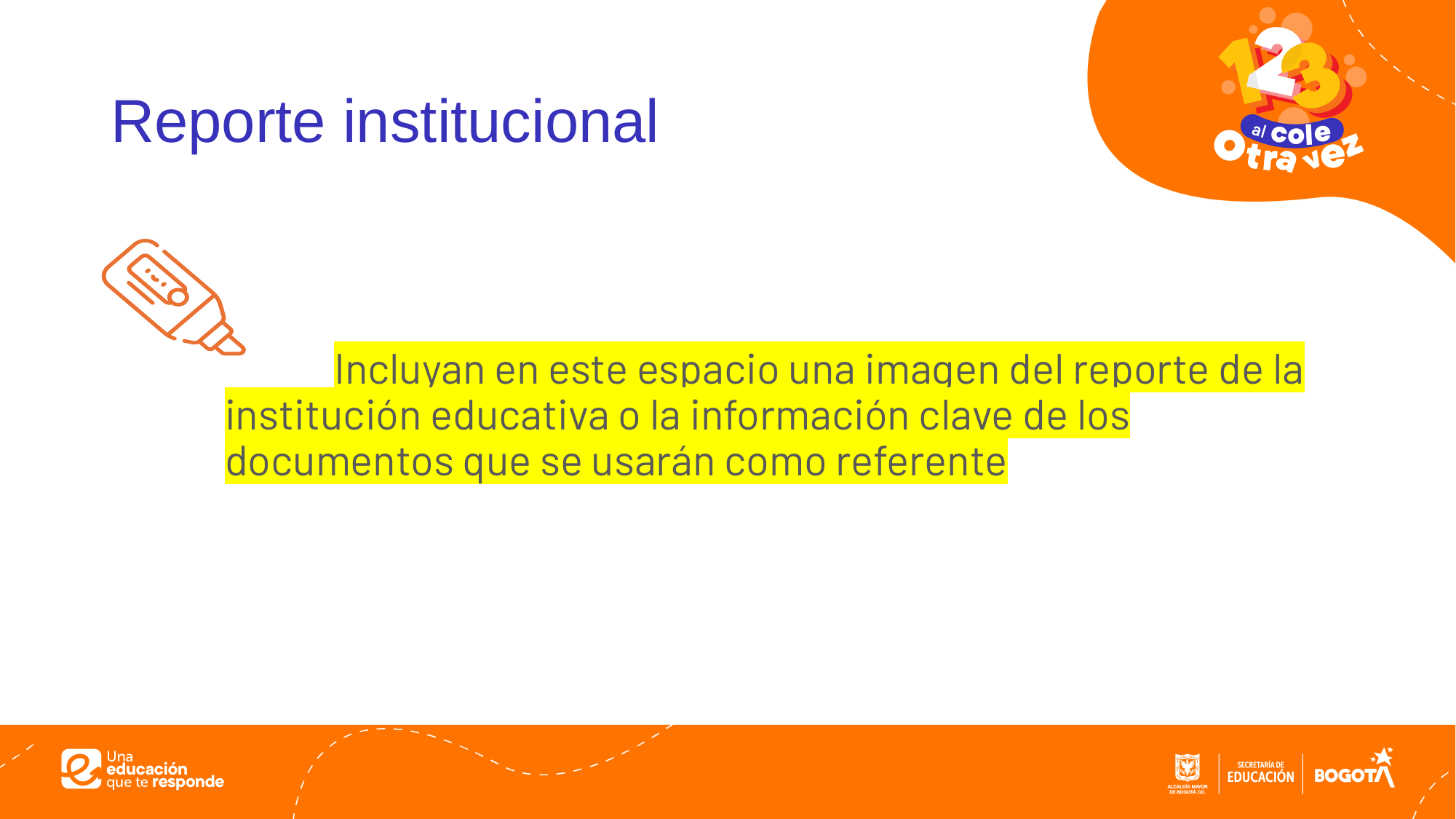

# Reporte institucional

	Incluyan en este espacio una imagen del reporte de la institución educativa o la información clave de los documentos que se usarán como referente